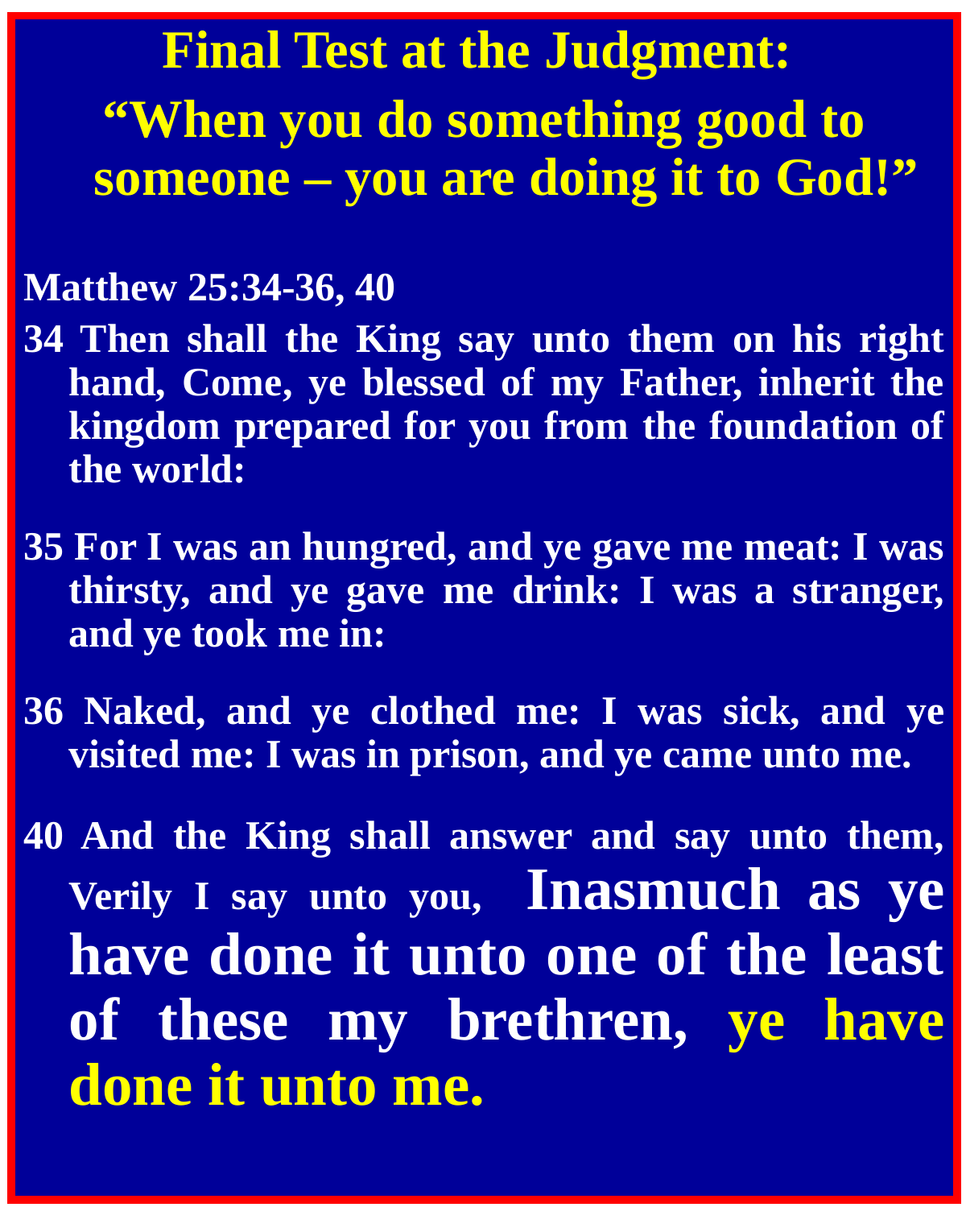

Final Test at the Judgment:
“When you do something good to someone – you are doing it to God!”

Matthew 25:34-36, 40
34 Then shall the King say unto them on his right hand, Come, ye blessed of my Father, inherit the kingdom prepared for you from the foundation of the world:

35 For I was an hungred, and ye gave me meat: I was thirsty, and ye gave me drink: I was a stranger, and ye took me in:

36 Naked, and ye clothed me: I was sick, and ye visited me: I was in prison, and ye came unto me.

40 And the King shall answer and say unto them, Verily I say unto you,  Inasmuch as ye have done it unto one of the least of these my brethren, ye have done it unto me.